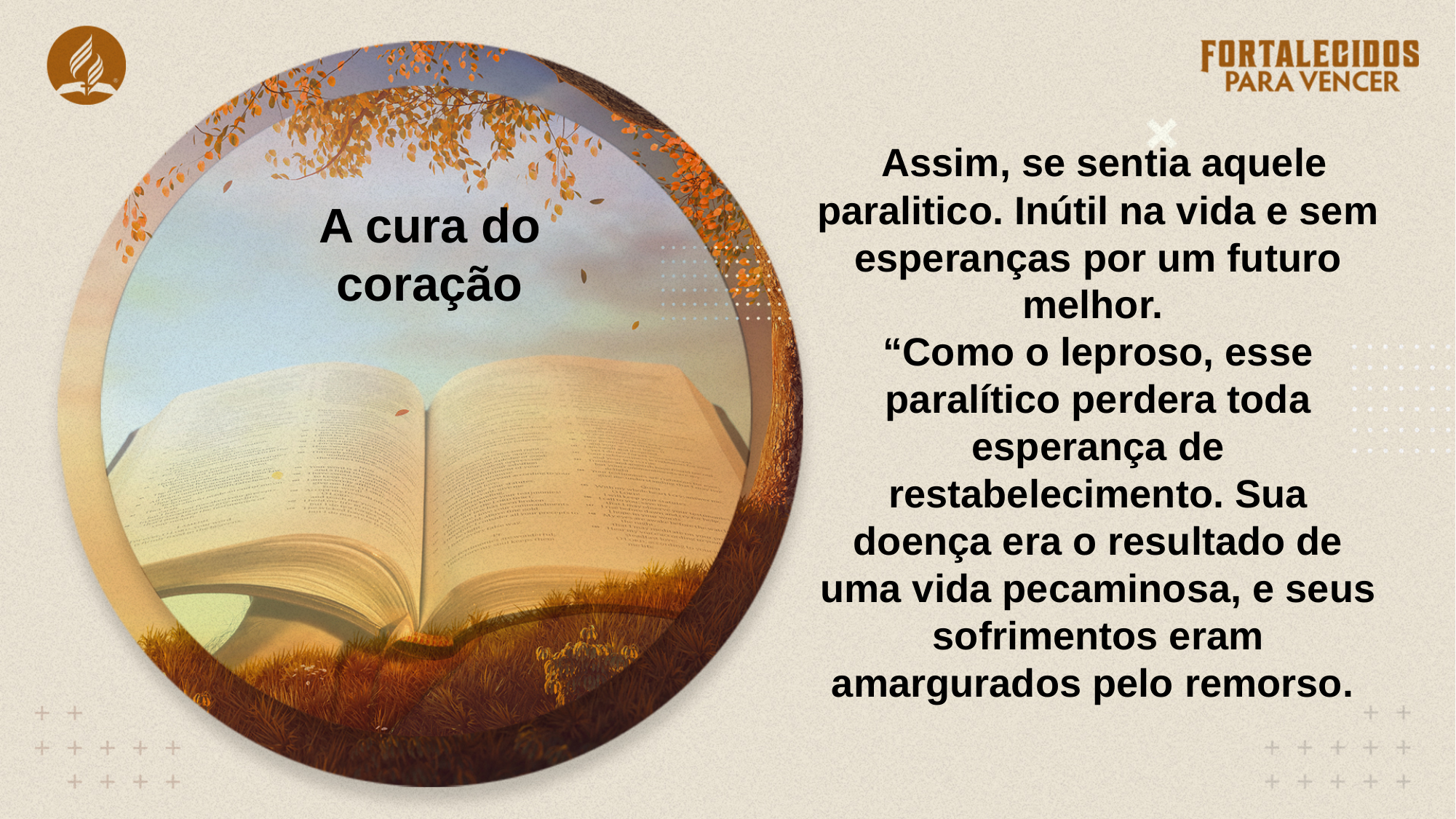

Assim, se sentia aquele paralitico. Inútil na vida e sem esperanças por um futuro melhor.
“Como o leproso, esse paralítico perdera toda esperança de restabelecimento. Sua doença era o resultado de uma vida pecaminosa, e seus sofrimentos eram amargurados pelo remorso.
A cura do coração